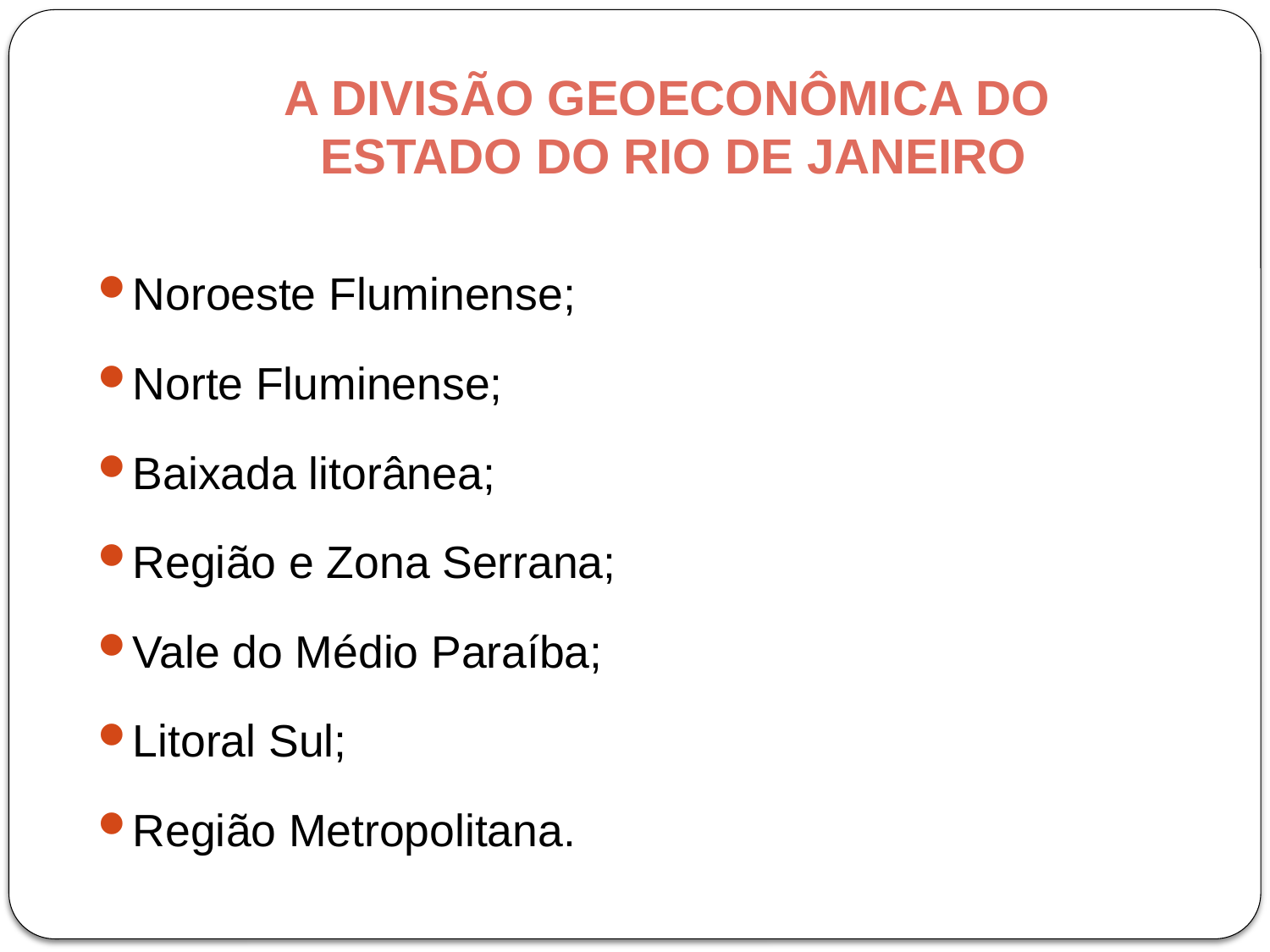

# A DIVISÃO GEOECONÔMICA DO ESTADO DO RIO DE JANEIRO

Noroeste Fluminense;
Norte Fluminense;
Baixada litorânea;
Região e Zona Serrana;
Vale do Médio Paraíba;
Litoral Sul;
Região Metropolitana.